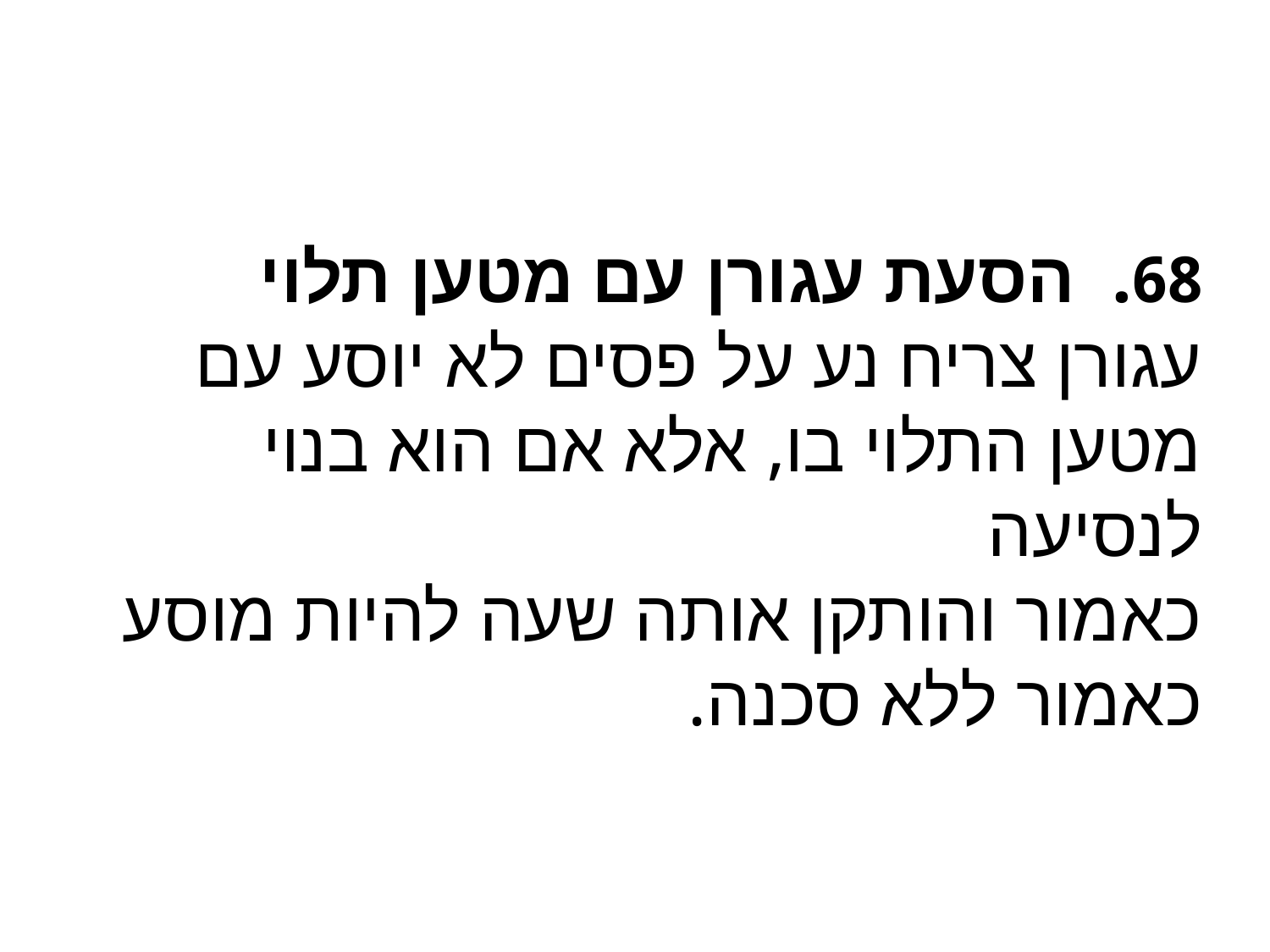

#
68.  הסעת עגורן עם מטען תלוי
עגורן צריח נע על פסים לא יוסע עם מטען התלוי בו, אלא אם הוא בנוי לנסיעה
כאמור והותקן אותה שעה להיות מוסע כאמור ללא סכנה.